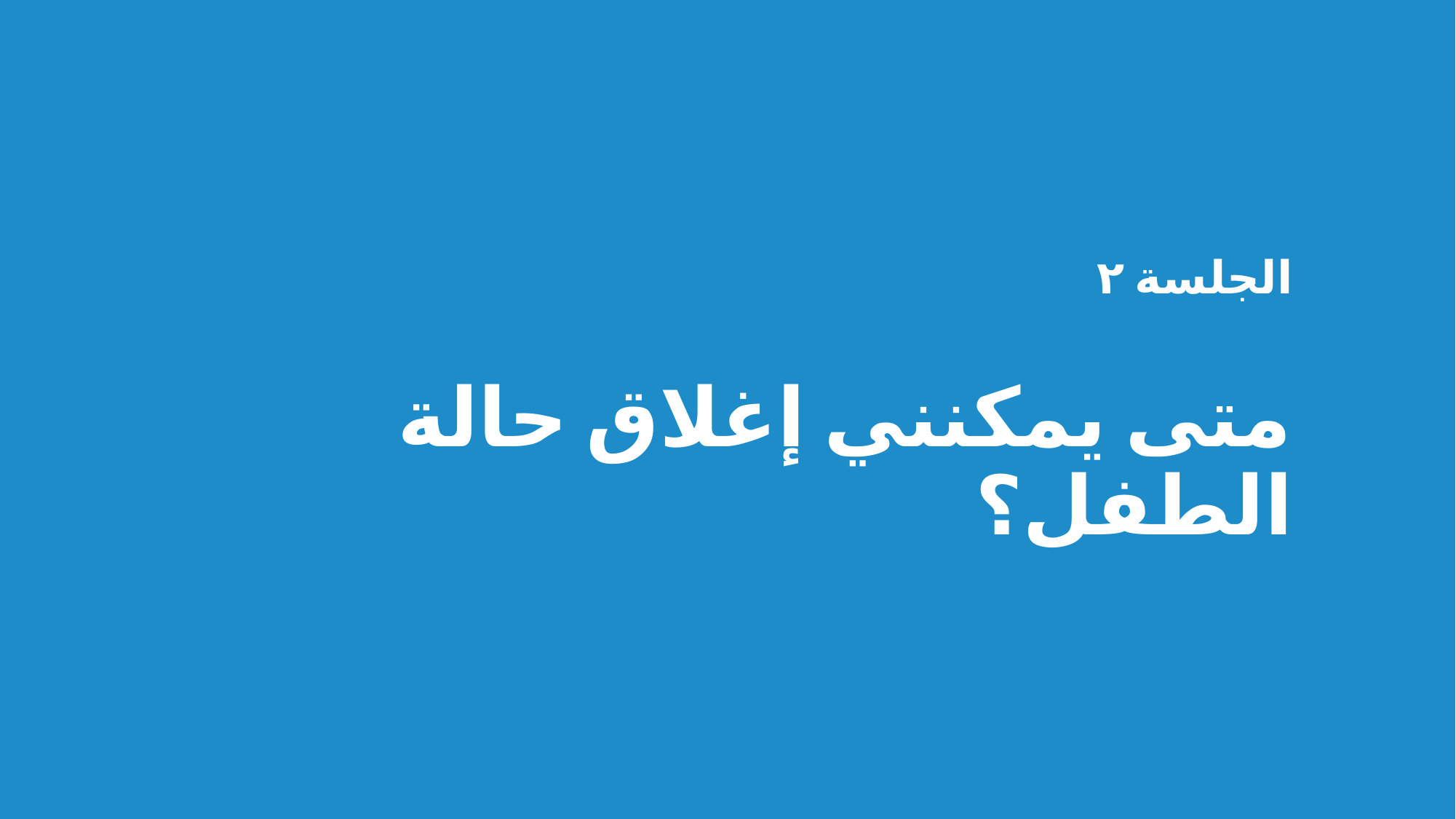

# الجلسة ٢ متى يمكنني إغلاق حالة الطفل؟